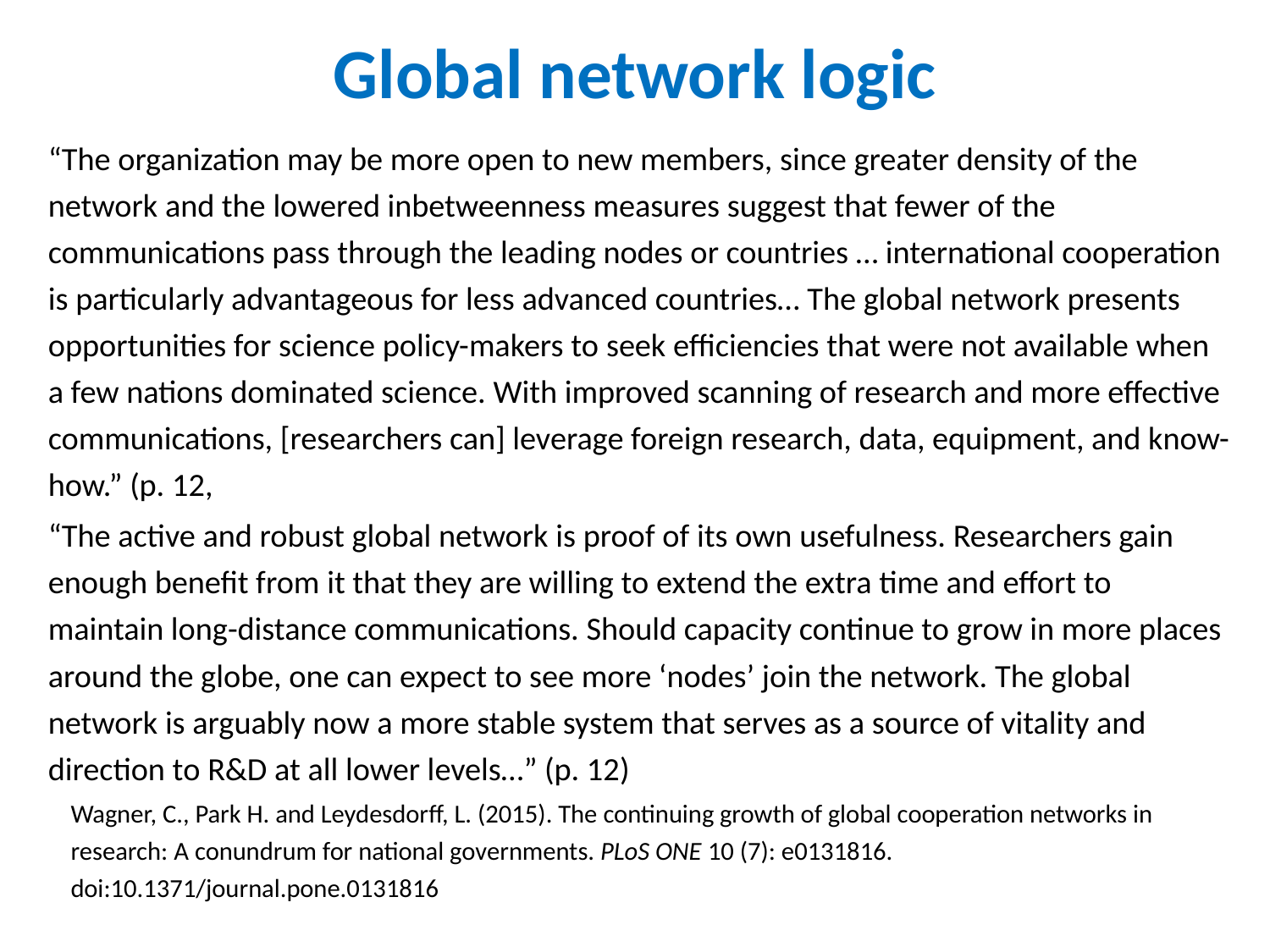

# Global network logic
“The organization may be more open to new members, since greater density of the network and the lowered inbetweenness measures suggest that fewer of the communications pass through the leading nodes or countries … international cooperation is particularly advantageous for less advanced countries… The global network presents opportunities for science policy-makers to seek efficiencies that were not available when a few nations dominated science. With improved scanning of research and more effective communications, [researchers can] leverage foreign research, data, equipment, and know-how.” (p. 12,
“The active and robust global network is proof of its own usefulness. Researchers gain enough benefit from it that they are willing to extend the extra time and effort to maintain long-distance communications. Should capacity continue to grow in more places around the globe, one can expect to see more ‘nodes’ join the network. The global network is arguably now a more stable system that serves as a source of vitality and direction to R&D at all lower levels…” (p. 12)
Wagner, C., Park H. and Leydesdorff, L. (2015). The continuing growth of global cooperation networks in research: A conundrum for national governments. PLoS ONE 10 (7): e0131816. doi:10.1371/journal.pone.0131816